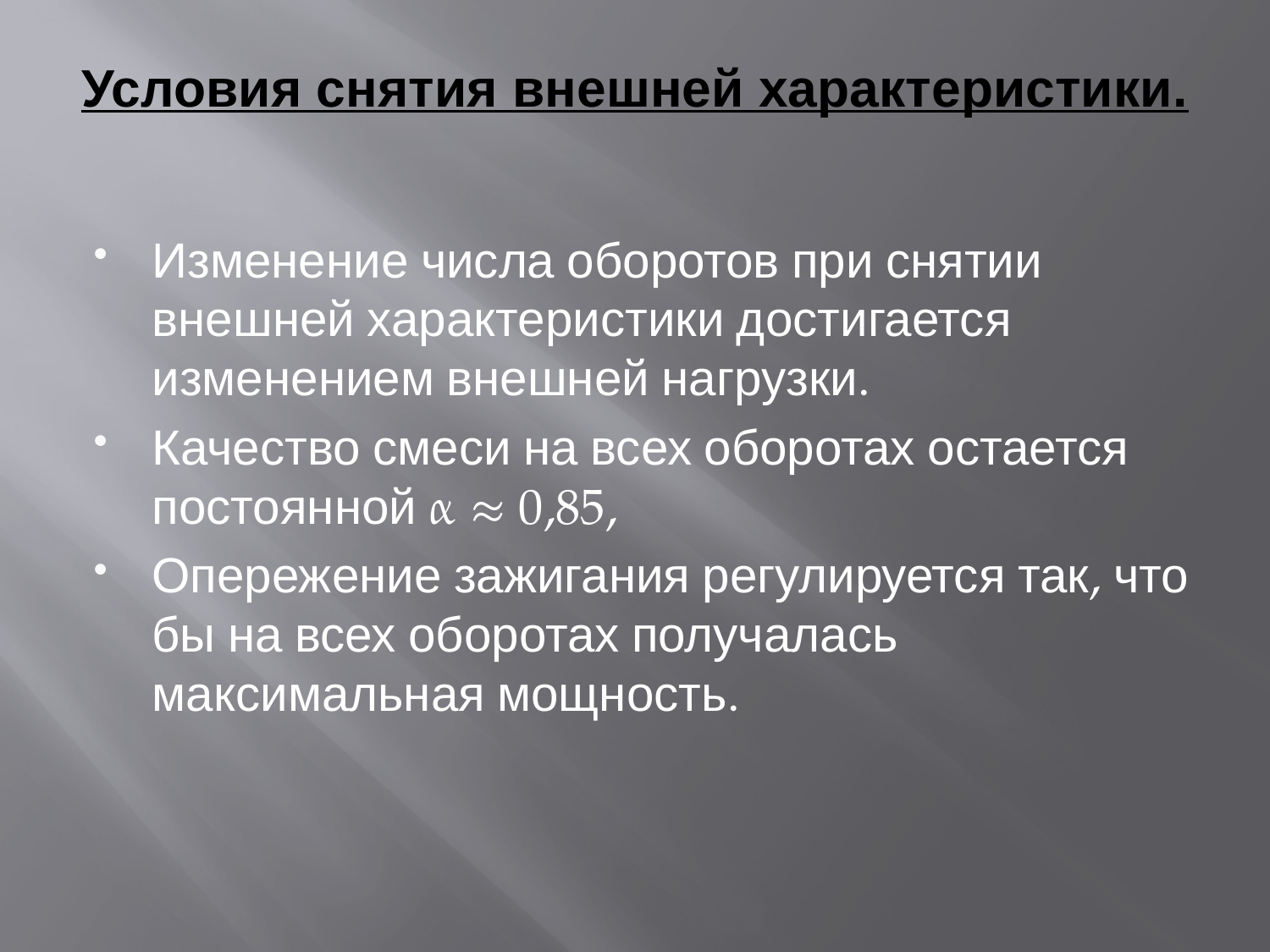

# Условия снятия внешней характеристики.
Изменение числа оборотов при снятии внешней характеристики достигается изменением внешней нагрузки.
Качество смеси на всех оборотах остается постоянной α ≈ 0,85,
Опережение зажигания регулируется так, что бы на всех оборотах получалась максимальная мощность.